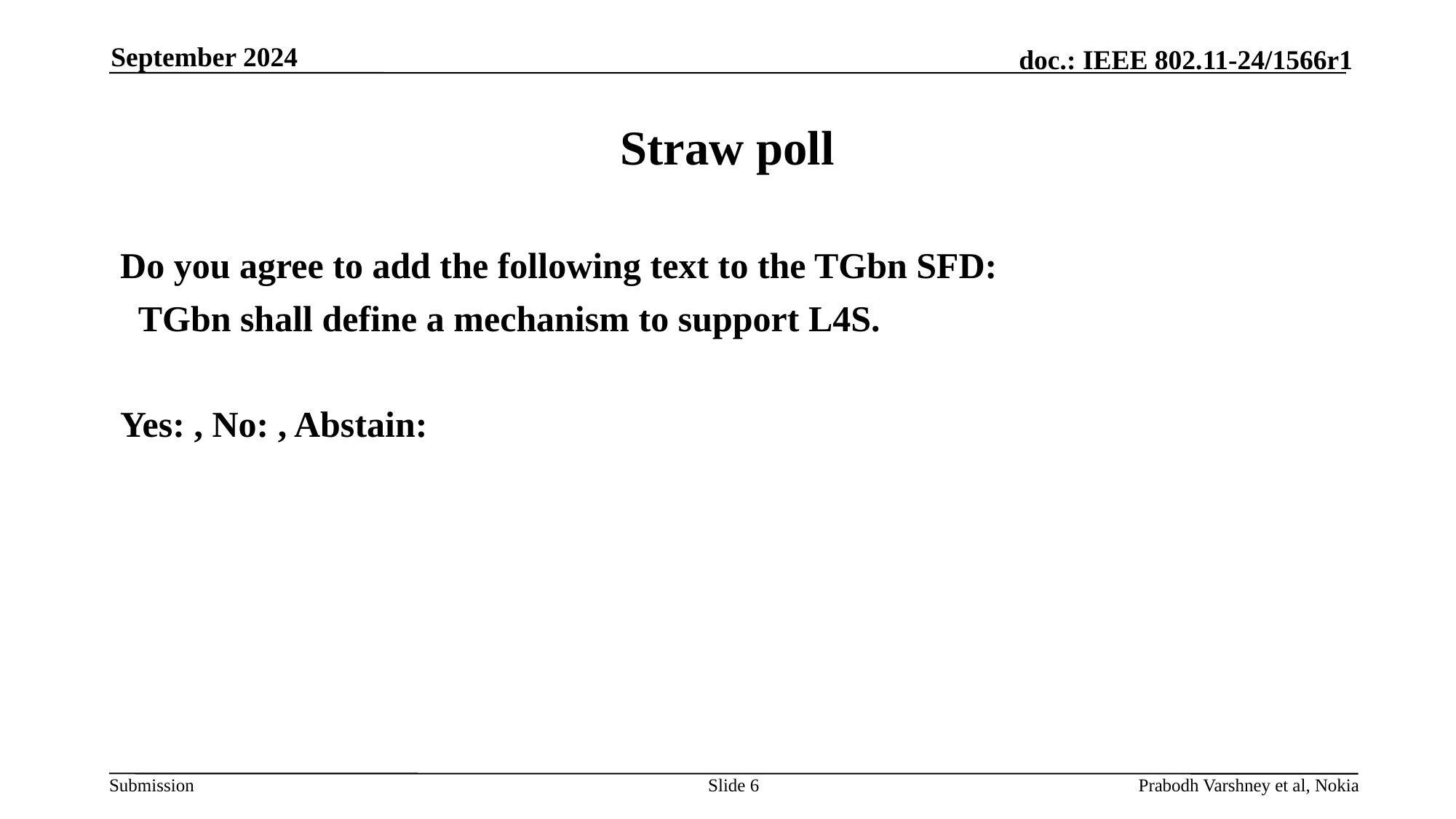

September 2024
# Straw poll
Do you agree to add the following text to the TGbn SFD:
  TGbn shall define a mechanism to support L4S.

Yes: , No: , Abstain:

Slide 6
Prabodh Varshney et al, Nokia